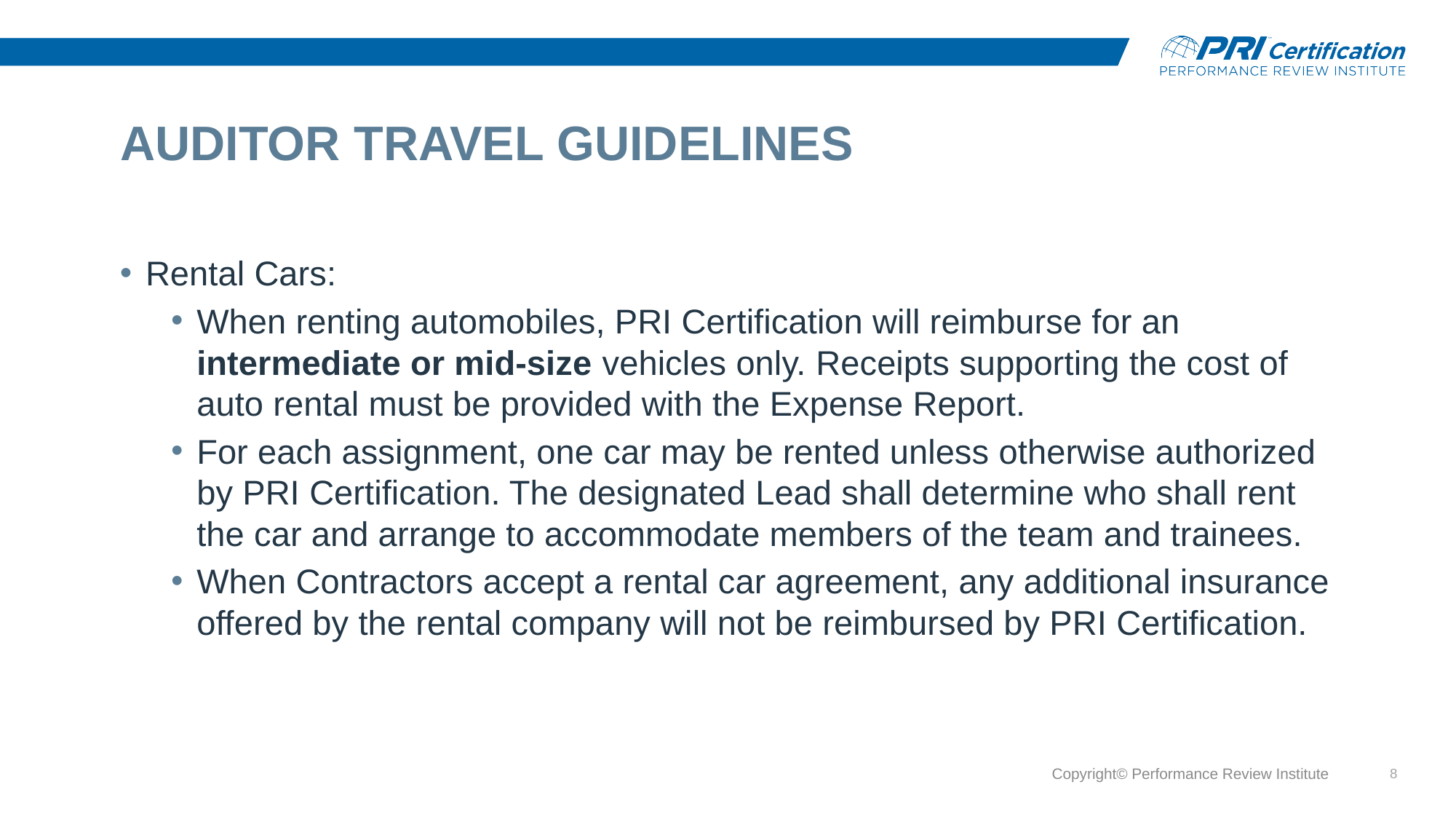

# Auditor Travel Guidelines
Rental Cars:
When renting automobiles, PRI Certification will reimburse for an intermediate or mid-size vehicles only. Receipts supporting the cost of auto rental must be provided with the Expense Report.
For each assignment, one car may be rented unless otherwise authorized by PRI Certification. The designated Lead shall determine who shall rent the car and arrange to accommodate members of the team and trainees.
When Contractors accept a rental car agreement, any additional insurance offered by the rental company will not be reimbursed by PRI Certification.
Copyright© Performance Review Institute
8